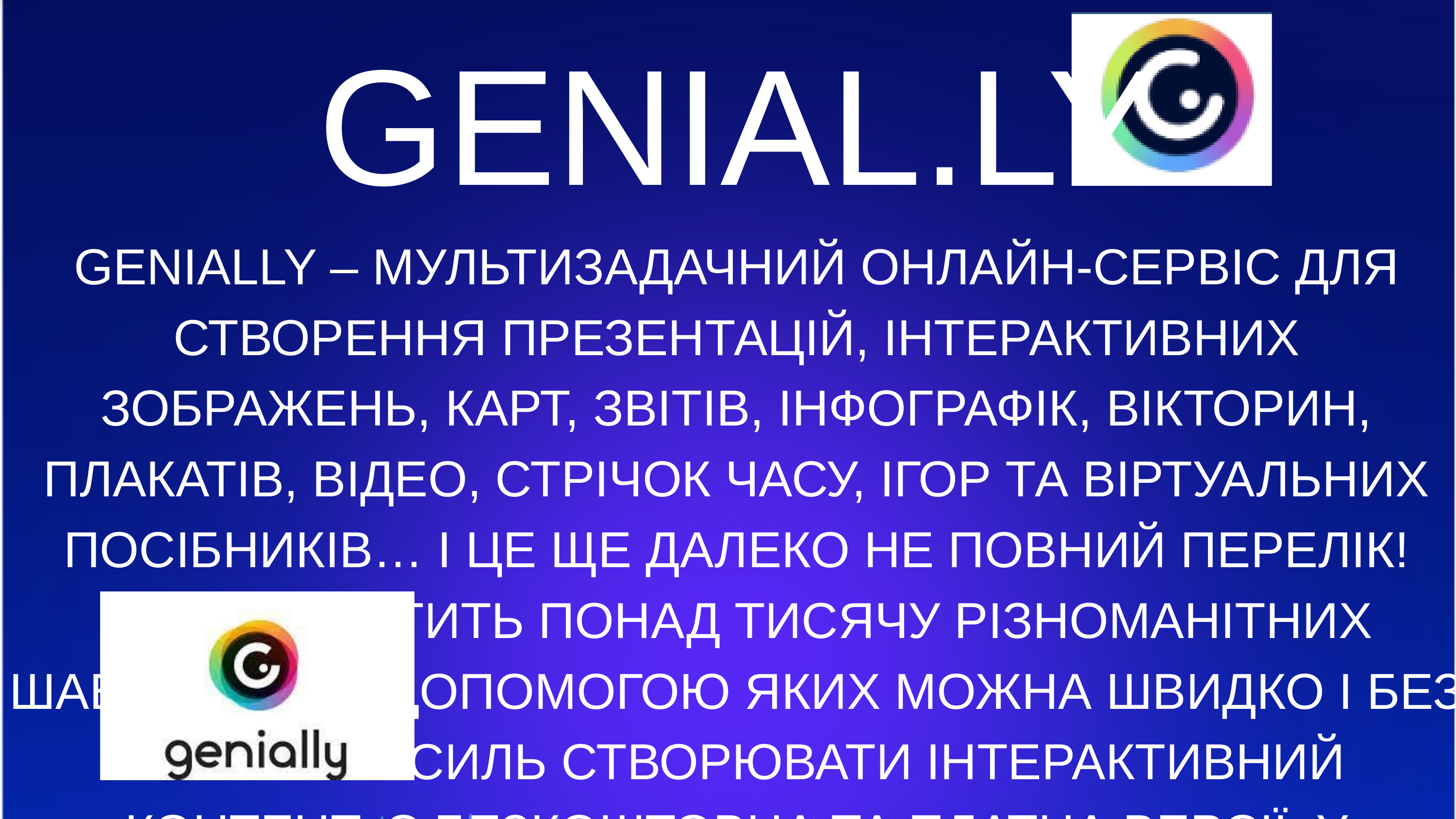

GENIAL.LY

GENIALLY – МУЛЬТИЗАДАЧНИЙ ОНЛАЙН-СЕРВІС ДЛЯ СТВОРЕННЯ ПРЕЗЕНТАЦІЙ, ІНТЕРАКТИВНИХ ЗОБРАЖЕНЬ, КАРТ, ЗВІТІВ, ІНФОГРАФІК, ВІКТОРИН, ПЛАКАТІВ, ВІДЕО, СТРІЧОК ЧАСУ, ІГОР ТА ВІРТУАЛЬНИХ ПОСІБНИКІВ… І ЦЕ ЩЕ ДАЛЕКО НЕ ПОВНИЙ ПЕРЕЛІК! СЕРВІС МІСТИТЬ ПОНАД ТИСЯЧУ РІЗНОМАНІТНИХ ШАБЛОНІВ, ЗА ДОПОМОГОЮ ЯКИХ МОЖНА ШВИДКО І БЕЗ ЗАЙВИХ ЗУСИЛЬ СТВОРЮВАТИ ІНТЕРАКТИВНИЙ КОНТЕНТ. Є БЕЗКОШТОВНА ТА ПЛАТНА ВЕРСІЇ. У БАЗОВІЙ ВЕРСІЇ ЦІЛКОМ ДОСТАТНЬО ШАБЛОНІВ ДЛЯ СТВОРЕННЯ РОБІТ, ЯКІ ВРАЖАЮТЬ!